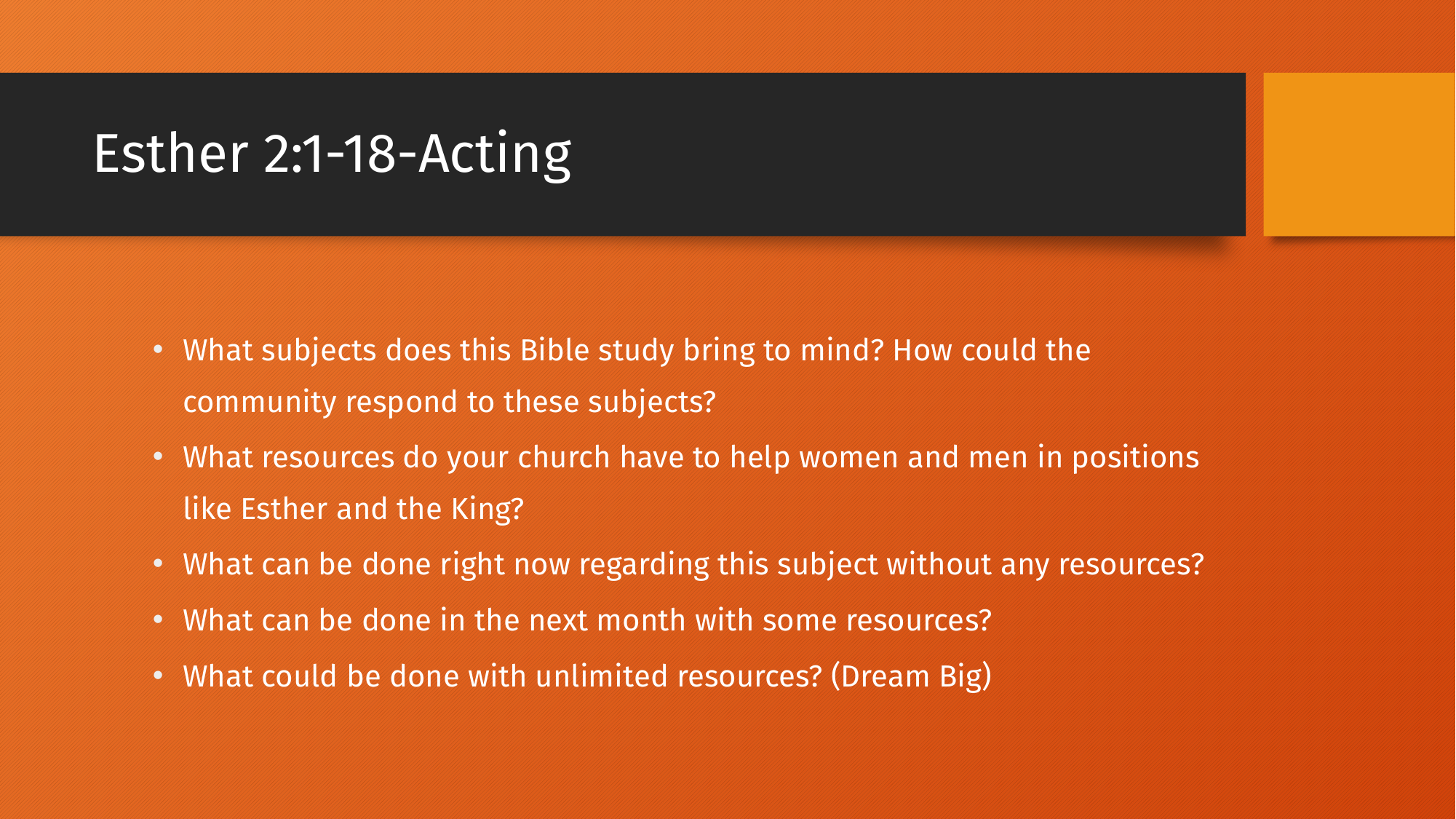

# Esther 2:1-18-Acting

What subjects does this Bible study bring to mind? How could the community respond to these subjects?
What resources do your church have to help women and men in positions like Esther and the King?
What can be done right now regarding this subject without any resources?
What can be done in the next month with some resources?
What could be done with unlimited resources? (Dream Big)